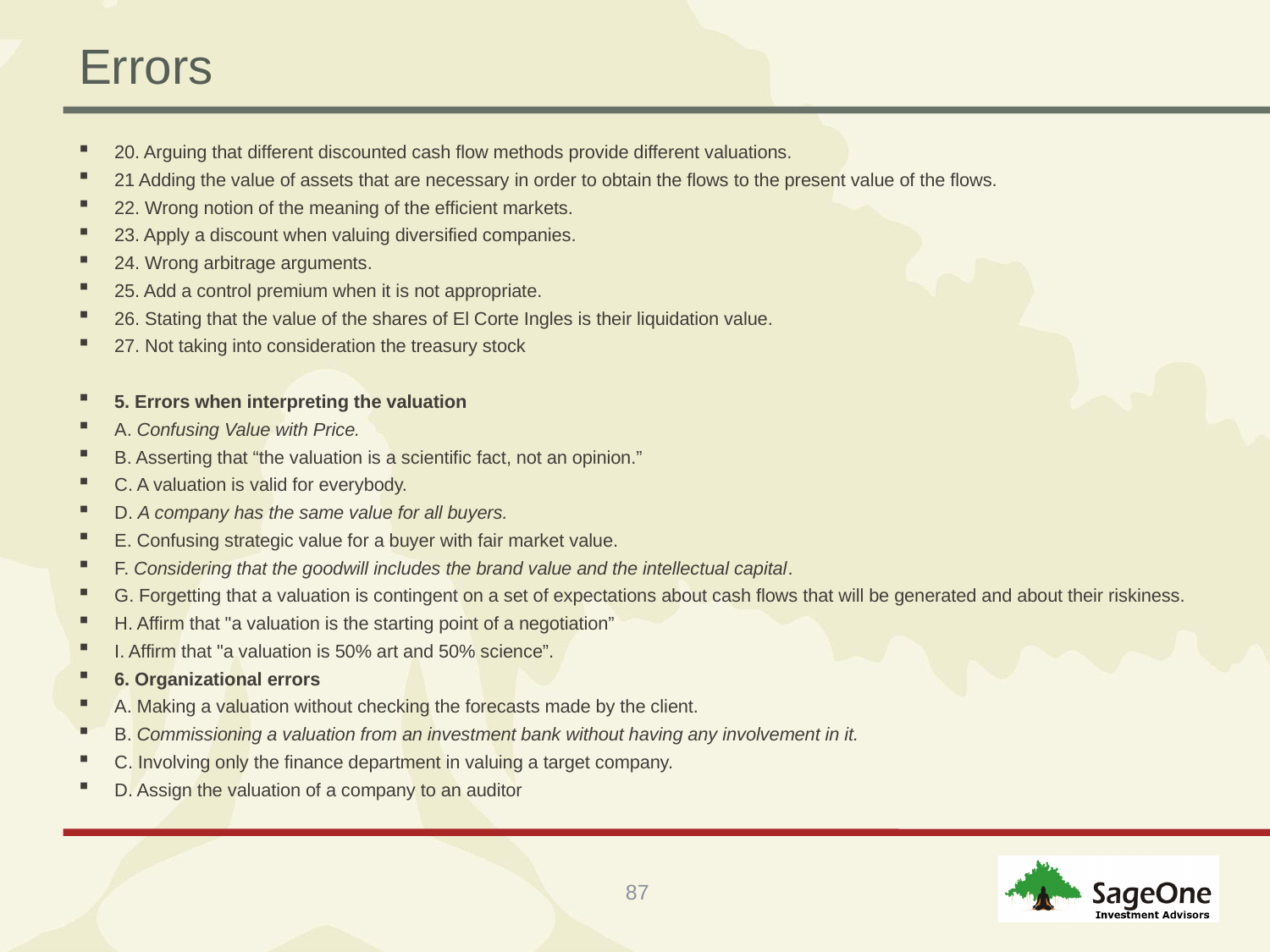

# Errors

20. Arguing that different discounted cash flow methods provide different valuations.
21 Adding the value of assets that are necessary in order to obtain the flows to the present value of the flows.
22. Wrong notion of the meaning of the efficient markets.
23. Apply a discount when valuing diversified companies.
24. Wrong arbitrage arguments.
25. Add a control premium when it is not appropriate.
26. Stating that the value of the shares of El Corte Ingles is their liquidation value.
27. Not taking into consideration the treasury stock

5. Errors when interpreting the valuation
A. Confusing Value with Price.
B. Asserting that “the valuation is a scientific fact, not an opinion.”
C. A valuation is valid for everybody.
D. A company has the same value for all buyers.
E. Confusing strategic value for a buyer with fair market value.
F. Considering that the goodwill includes the brand value and the intellectual capital.
G. Forgetting that a valuation is contingent on a set of expectations about cash flows that will be generated and about their riskiness.
H. Affirm that "a valuation is the starting point of a negotiation”
I. Affirm that "a valuation is 50% art and 50% science”.
6. Organizational errors
A. Making a valuation without checking the forecasts made by the client.
B. Commissioning a valuation from an investment bank without having any involvement in it.
C. Involving only the finance department in valuing a target company.
D. Assign the valuation of a company to an auditor
87